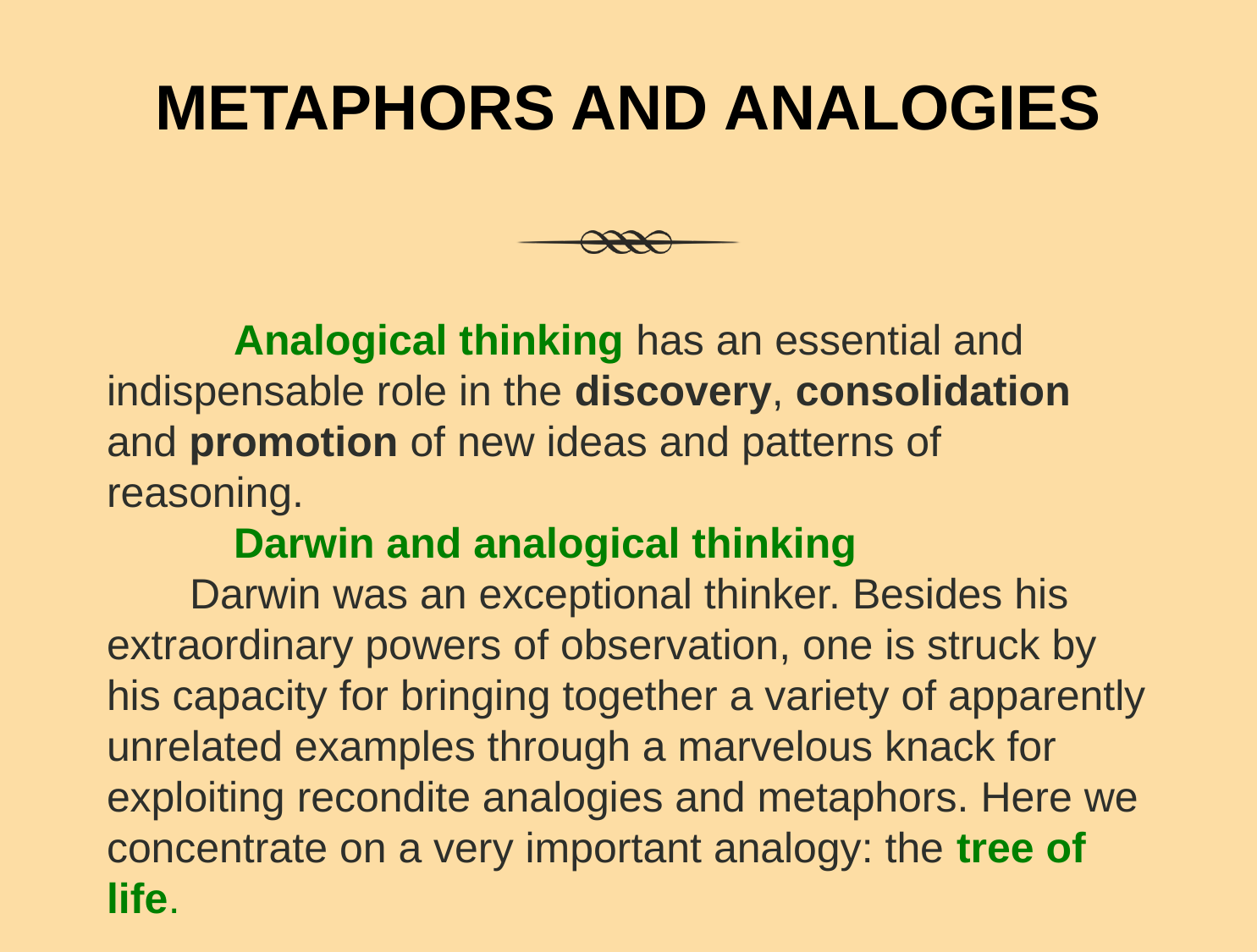

METAPHORS AND ANALOGIES
	Analogical thinking has an essential and indispensable role in the discovery, consolidation and promotion of new ideas and patterns of reasoning.
	Darwin and analogical thinking
       Darwin was an exceptional thinker. Besides his extraordinary powers of observation, one is struck by his capacity for bringing together a variety of apparently unrelated examples through a marvelous knack for exploiting recondite analogies and metaphors. Here we concentrate on a very important analogy: the tree of life.